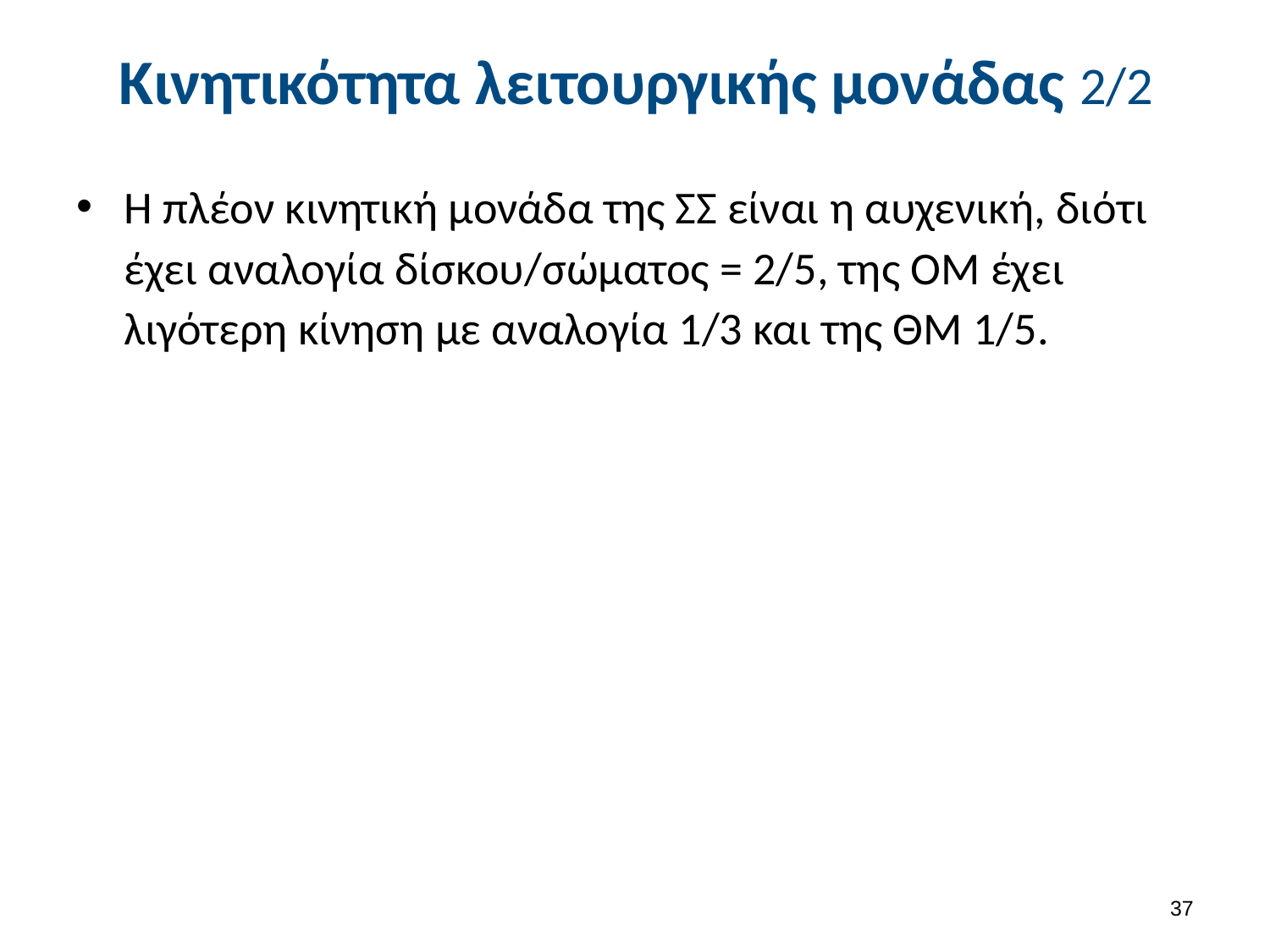

# Κινητικότητα λειτουργικής μονάδας 2/2
Η πλέον κινητική μονάδα της ΣΣ είναι η αυχενική, διότι έχει αναλογία δίσκου/σώματος = 2/5, της ΟΜ έχει λιγότερη κίνηση με αναλογία 1/3 και της ΘΜ 1/5.
37